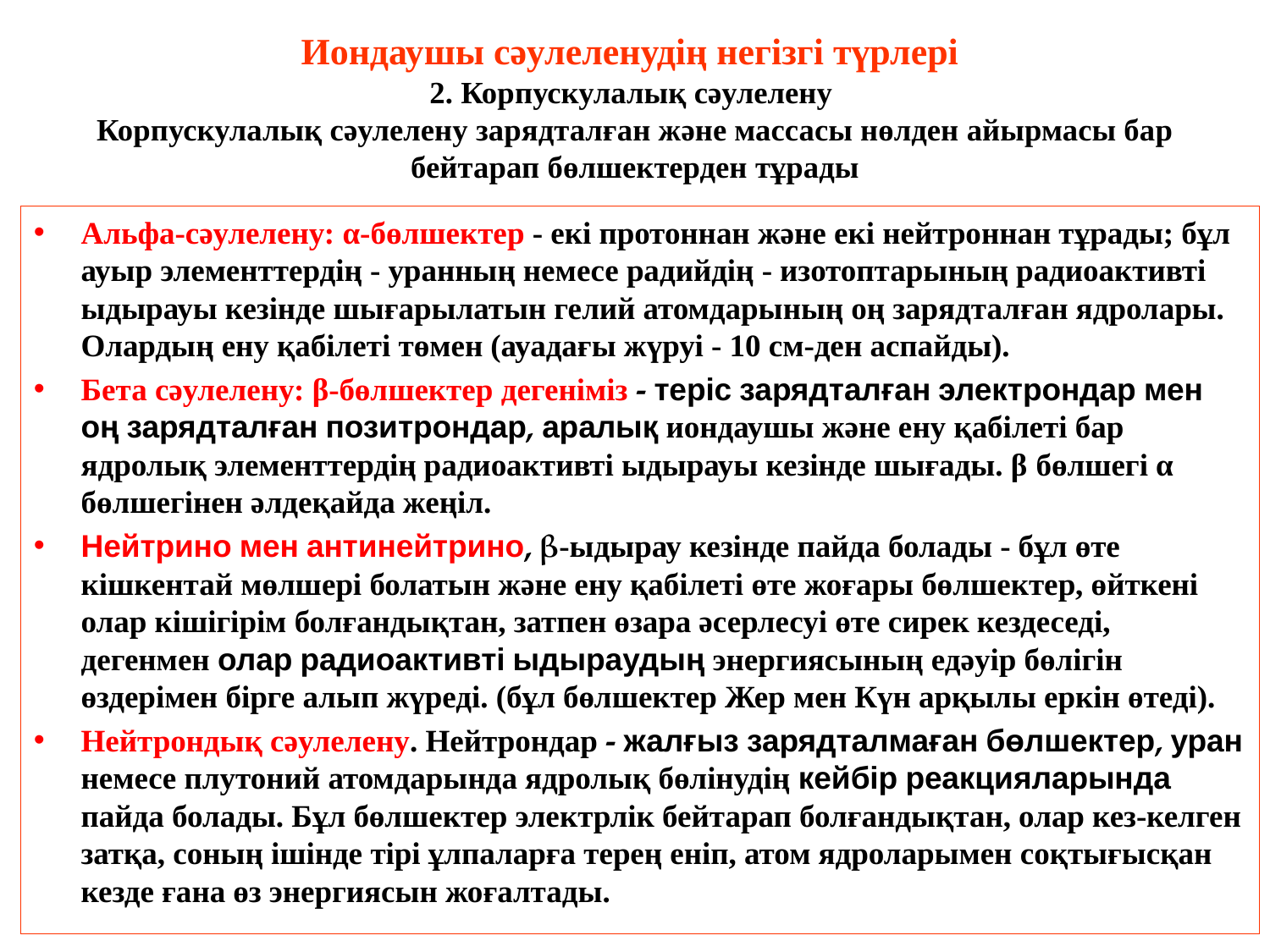

# Иондаушы сәулеленудің негізгі түрлері 2. Корпускулалық сәулелену Корпускулалық сәулелену зарядталған және массасы нөлден айырмасы бар бейтарап бөлшектерден тұрады
Альфа-сәулелену: α-бөлшектер - екі протоннан және екі нейтроннан тұрады; бұл ауыр элементтердің - уранның немесе радийдің - изотоптарының радиоактивті ыдырауы кезінде шығарылатын гелий атомдарының оң зарядталған ядролары. Олардың ену қабілеті төмен (ауадағы жүруі - 10 см-ден аспайды).
Бета сәулелену: β-бөлшектер дегеніміз - теріс зарядталған электрондар мен оң зарядталған позитрондар, аралық иондаушы және ену қабілеті бар ядролық элементтердің радиоактивті ыдырауы кезінде шығады. β бөлшегі α бөлшегінен әлдеқайда жеңіл.
Нейтрино мен антинейтрино, β-ыдырау кезінде пайда болады - бұл өте кішкентай мөлшері болатын және ену қабілеті өте жоғары бөлшектер, өйткені олар кішігірім болғандықтан, затпен өзара әсерлесуі өте сирек кездеседі, дегенмен олар радиоактивті ыдыраудың энергиясының едәуір бөлігін өздерімен бірге алып жүреді. (бұл бөлшектер Жер мен Күн арқылы еркін өтеді).
Нейтрондық сәулелену. Нейтрондар - жалғыз зарядталмаған бөлшектер, уран немесе плутоний атомдарында ядролық бөлінудің кейбір реакцияларында пайда болады. Бұл бөлшектер электрлік бейтарап болғандықтан, олар кез-келген затқа, соның ішінде тірі ұлпаларға терең еніп, атом ядроларымен соқтығысқан кезде ғана өз энергиясын жоғалтады.